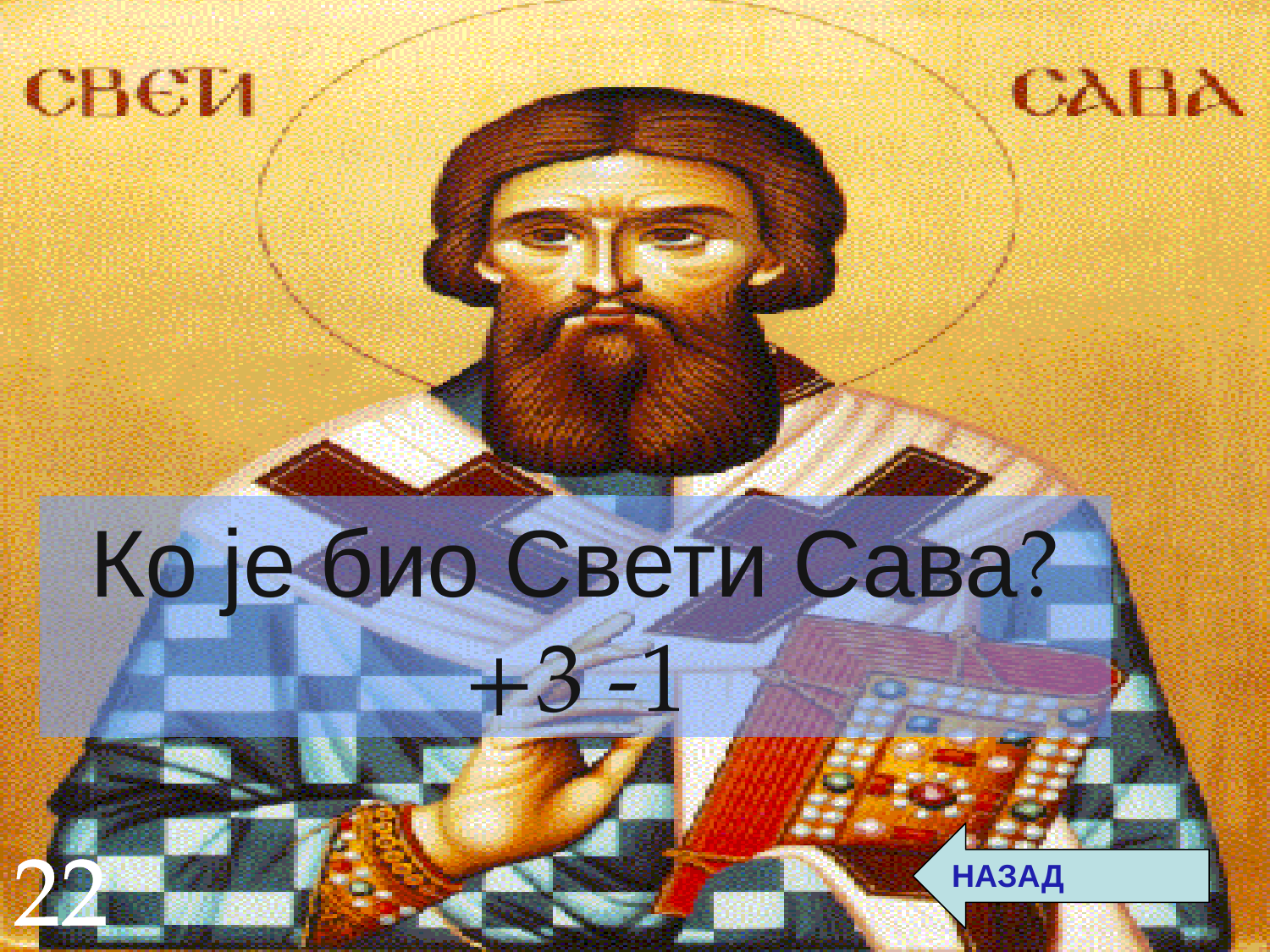

Ко је био Свети Сава?
+3 -1
НАЗАД
22